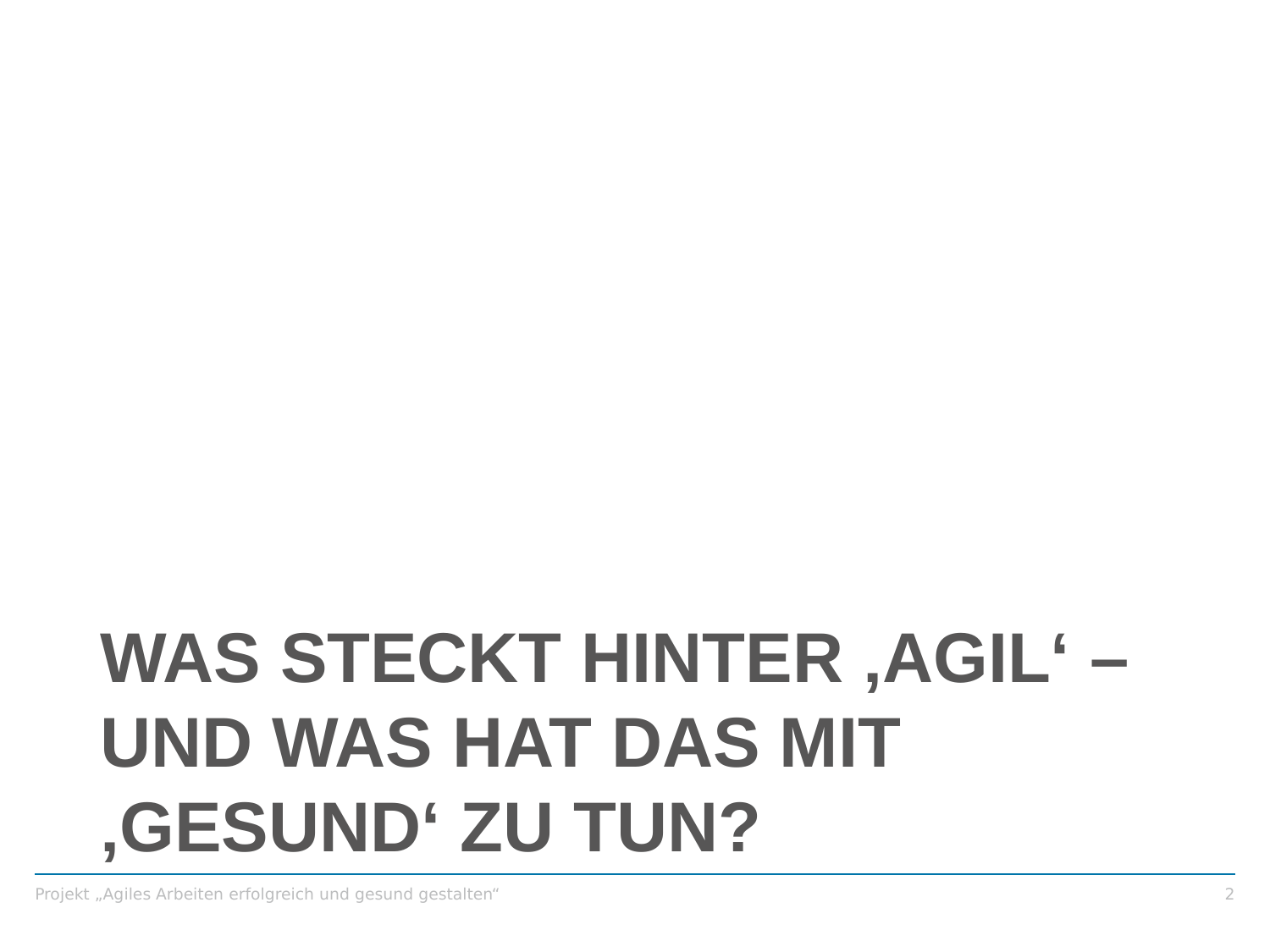

# Was steckt hinter ‚AGIL‘ – und was hat das mit ‚GESUND‘ zu tun?